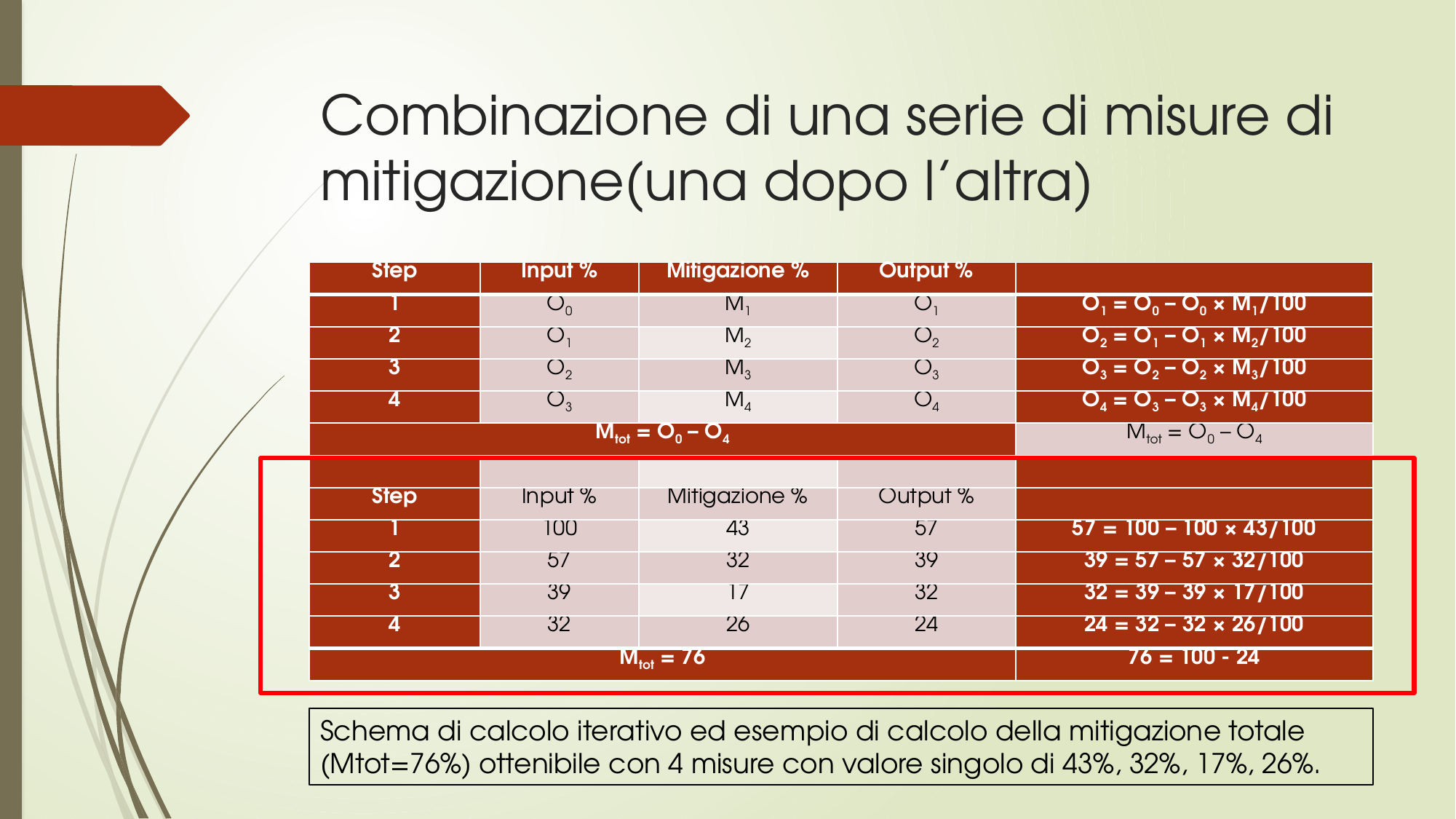

# Combinazione di una serie di misure di mitigazione(una dopo l’altra)
| Step | Input % | Mitigazione % | Output % |  |
| --- | --- | --- | --- | --- |
| 1 | O0 | M1 | O1 | O1 = O0 – O0 × M1/100 |
| 2 | O1 | M2 | O2 | O2 = O1 – O1 × M2/100 |
| 3 | O2 | M3 | O3 | O3 = O2 – O2 × M3/100 |
| 4 | O3 | M4 | O4 | O4 = O3 – O3 × M4/100 |
| Mtot = O0 – O4 |  |  |  | Mtot = O0 – O4 |
|  |  |  |  |  |
| Step | Input % | Mitigazione % | Output % |  |
| 1 | 100 | 43 | 57 | 57 = 100 – 100 × 43/100 |
| 2 | 57 | 32 | 39 | 39 = 57 – 57 × 32/100 |
| 3 | 39 | 17 | 32 | 32 = 39 – 39 × 17/100 |
| 4 | 32 | 26 | 24 | 24 = 32 – 32 × 26/100 |
| Mtot = 76 |  |  |  | 76 = 100 - 24 |

Schema di calcolo iterativo ed esempio di calcolo della mitigazione totale
(Mtot=76%) ottenibile con 4 misure con valore singolo di 43%, 32%, 17%, 26%.